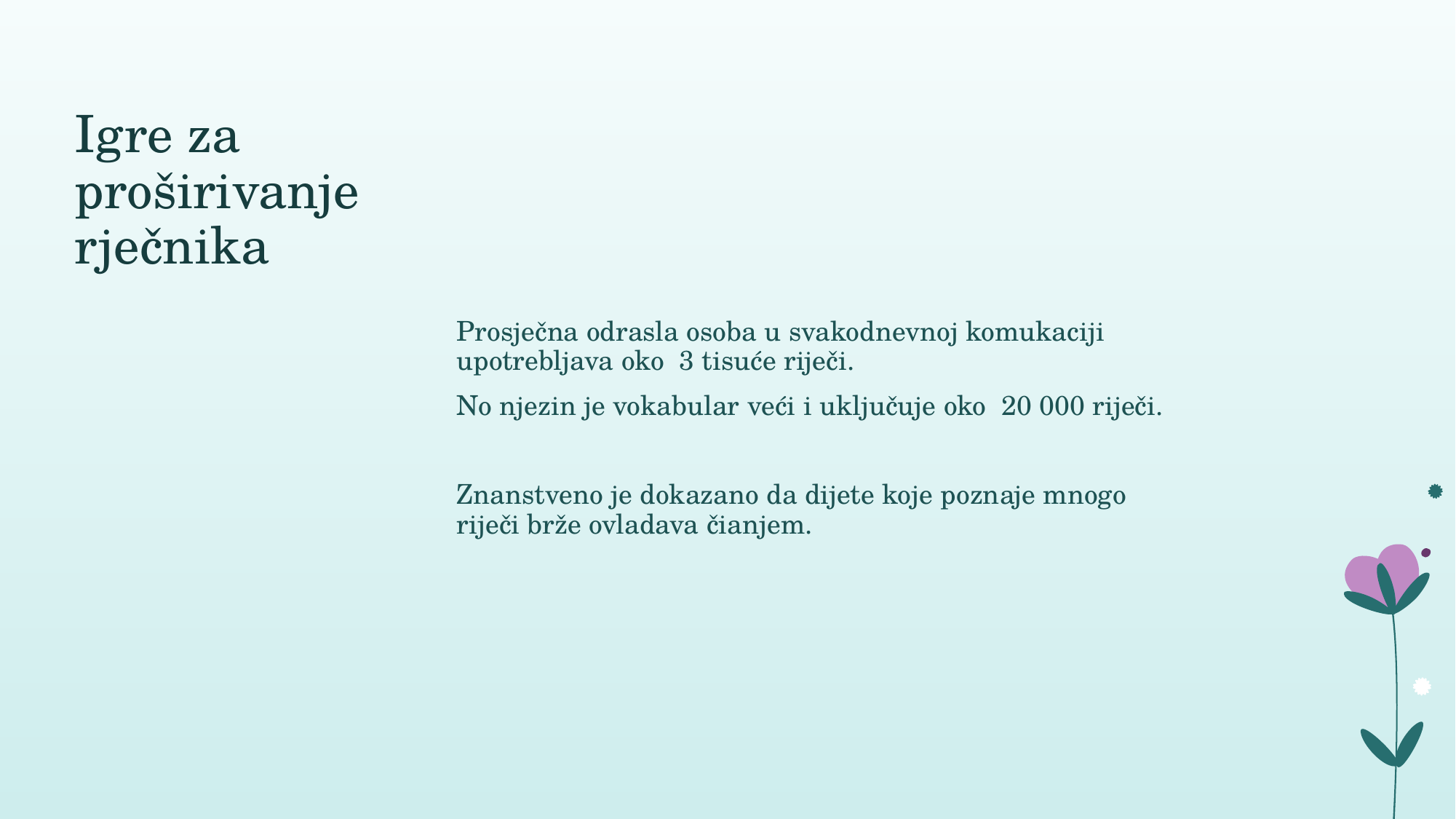

# Igre za proširivanje rječnika
Prosječna odrasla osoba u svakodnevnoj komukaciji upotrebljava oko  3 tisuće riječi.
No njezin je vokabular veći i uključuje oko  20 000 riječi.

Znanstveno je dokazano da dijete koje poznaje mnogo riječi brže ovladava čianjem.